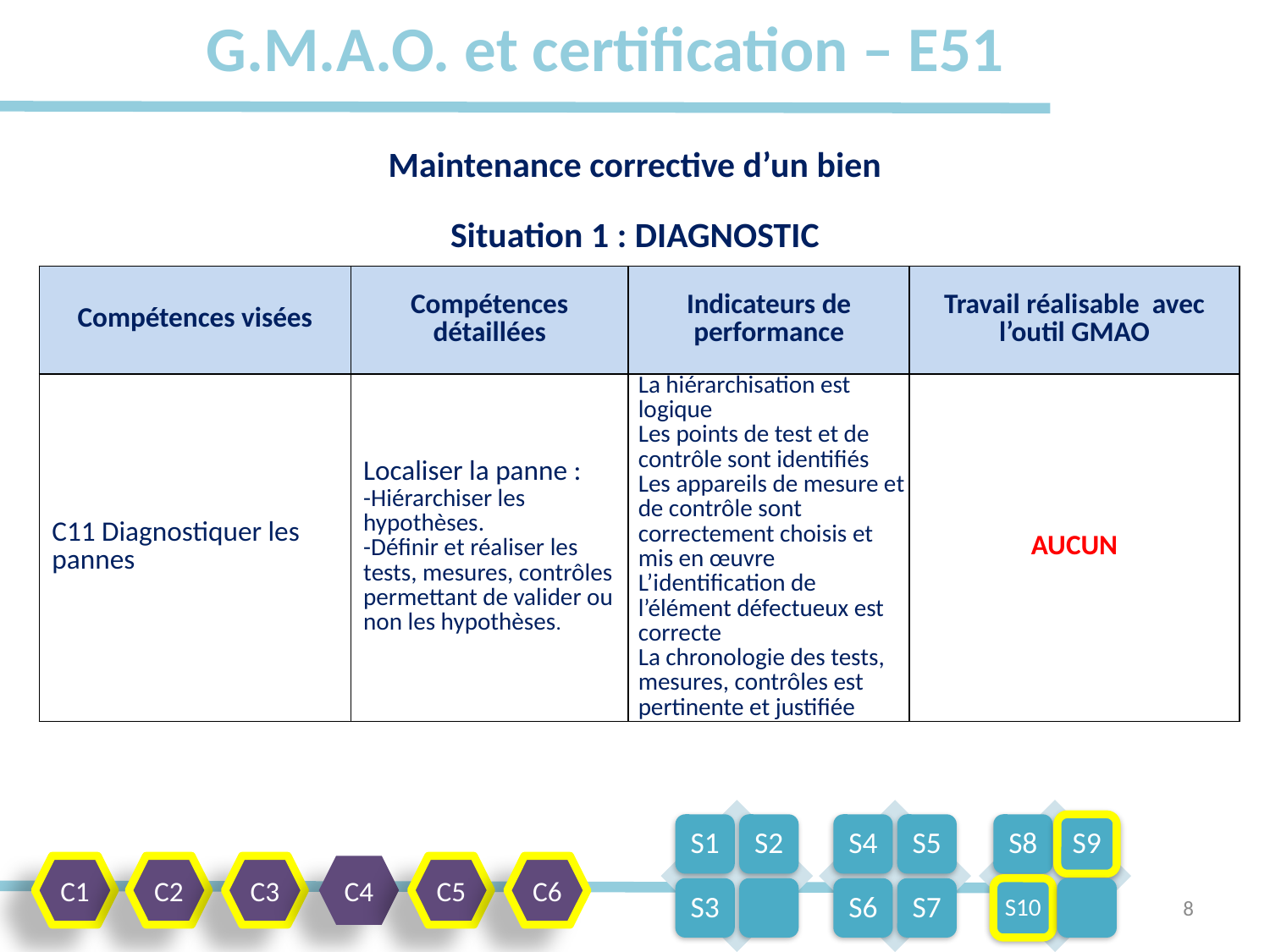

# G.M.A.O. et certification – E51
Maintenance corrective d’un bien
Situation 1 : DIAGNOSTIC
| Compétences visées | Compétences détaillées | Indicateurs de performance | Travail réalisable avec l’outil GMAO |
| --- | --- | --- | --- |
| C11 Diagnostiquer les pannes | Localiser la panne : -Hiérarchiser les hypothèses. -Définir et réaliser les tests, mesures, contrôles permettant de valider ou non les hypothèses. | La hiérarchisation est logique Les points de test et de contrôle sont identifiés Les appareils de mesure et de contrôle sont correctement choisis et mis en œuvre L’identification de l’élément défectueux est correcte La chronologie des tests, mesures, contrôles est pertinente et justifiée | AUCUN |
S1
S2
S3

S4
S5
S6
S7
S8
S9
S10
C1
C2
C3
C4
C5
C6
8